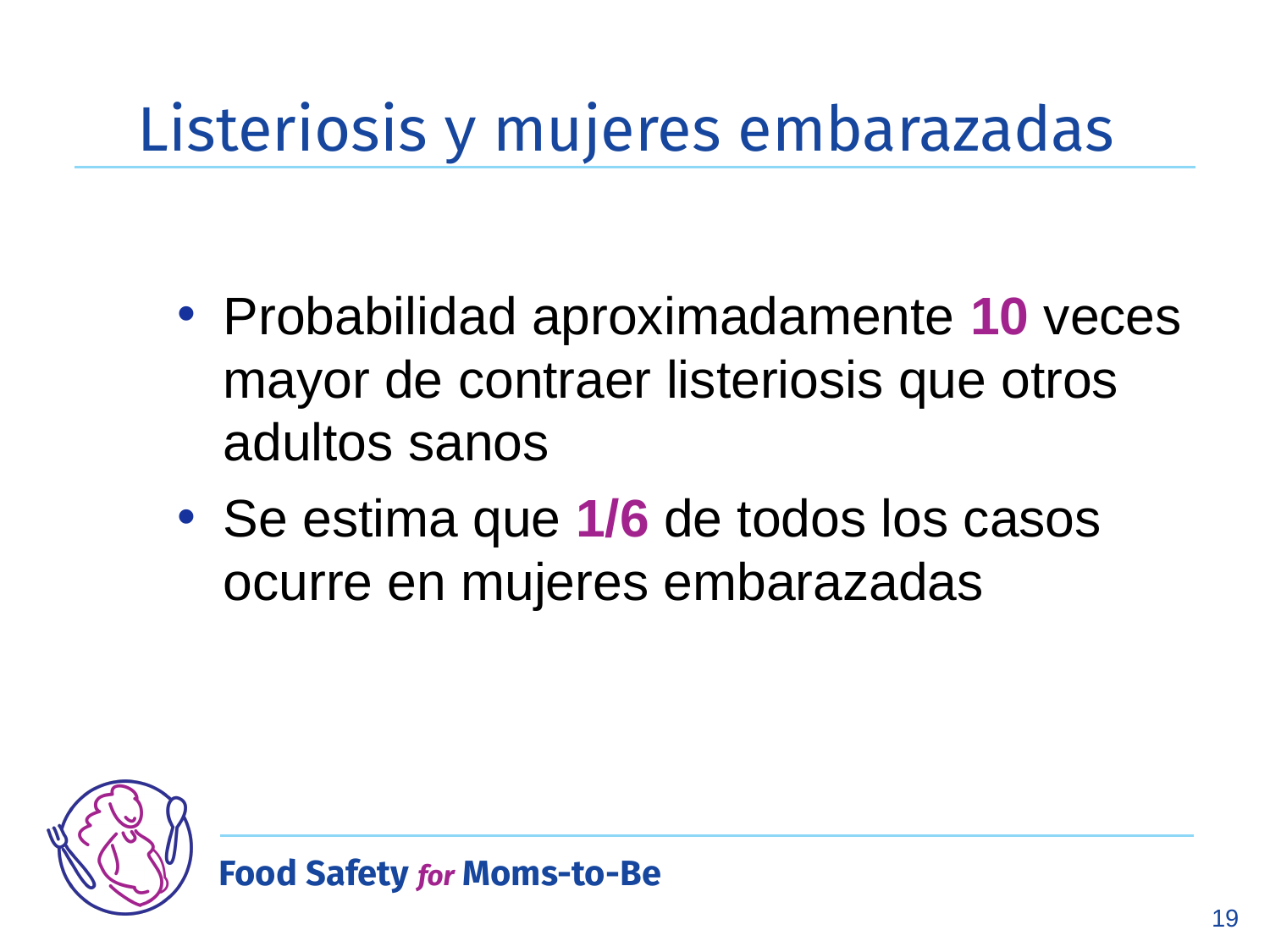

# Listeriosis y mujeres embarazadas
Probabilidad aproximadamente 10 veces mayor de contraer listeriosis que otros adultos sanos
Se estima que 1/6 de todos los casos ocurre en mujeres embarazadas
19